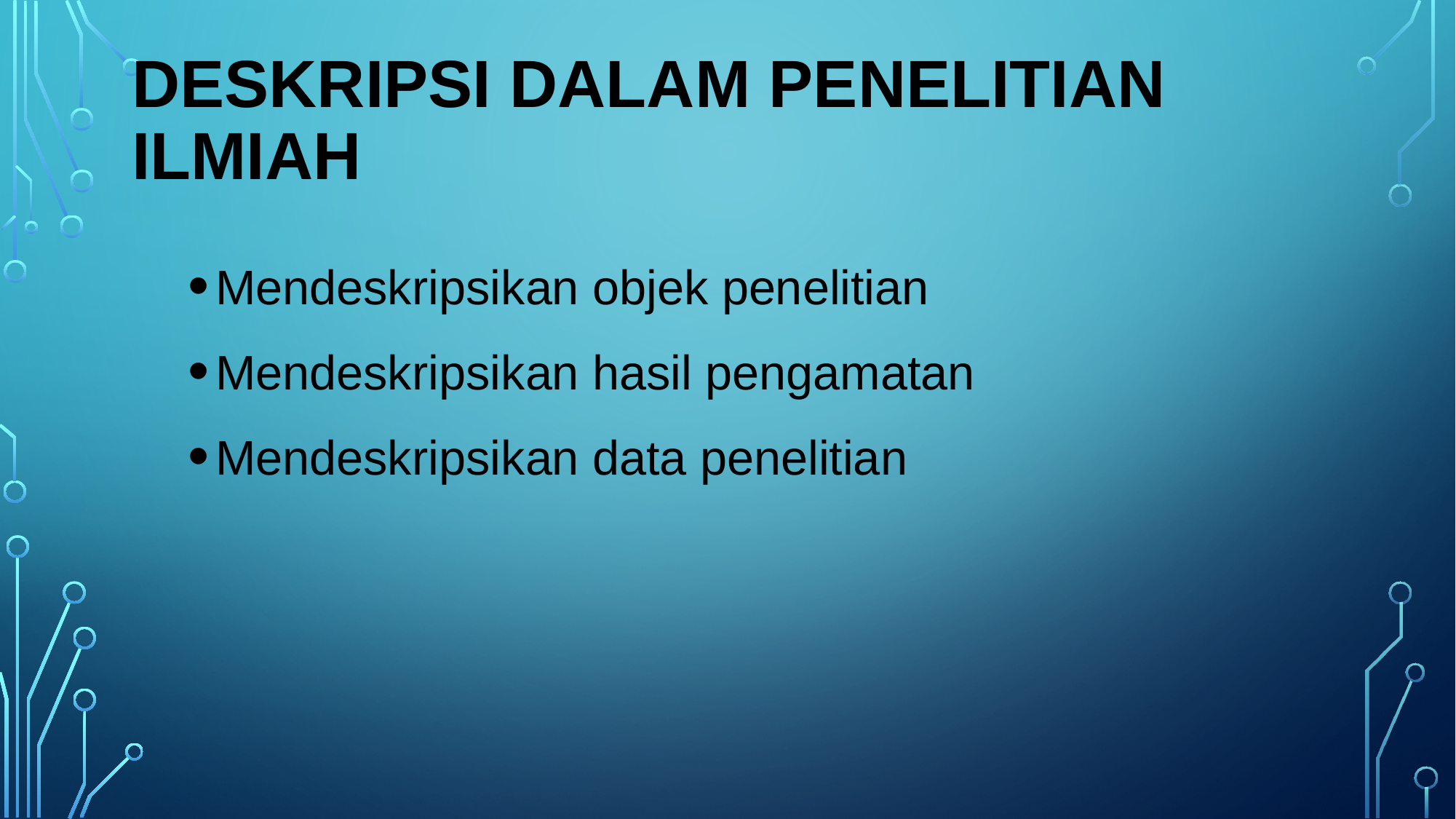

# Deskripsi dalam Penelitian Ilmiah
Mendeskripsikan objek penelitian
Mendeskripsikan hasil pengamatan
Mendeskripsikan data penelitian